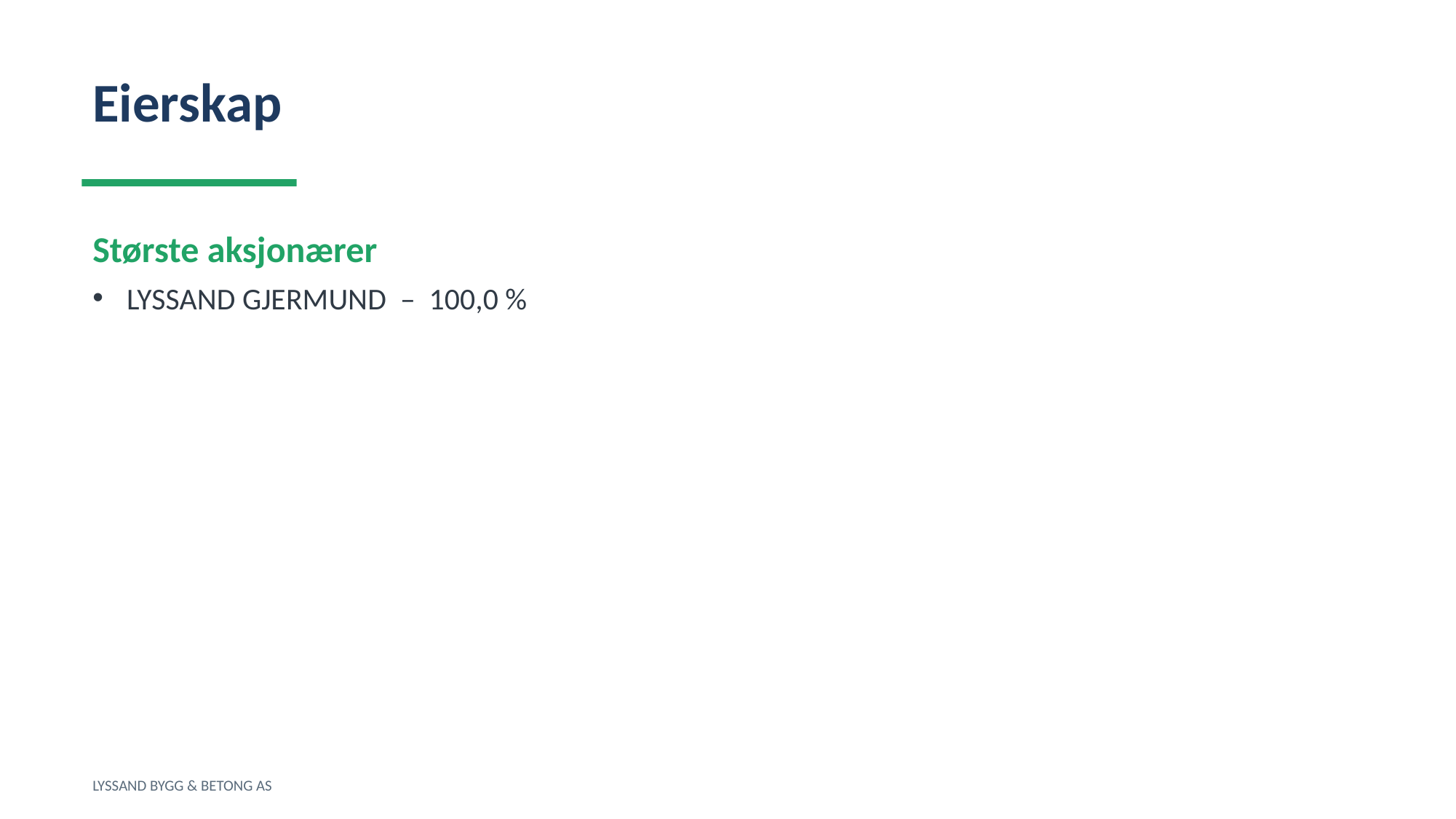

Eierskap

Største aksjonærer
LYSSAND GJERMUND  –  100,0 %
LYSSAND BYGG & BETONG AS